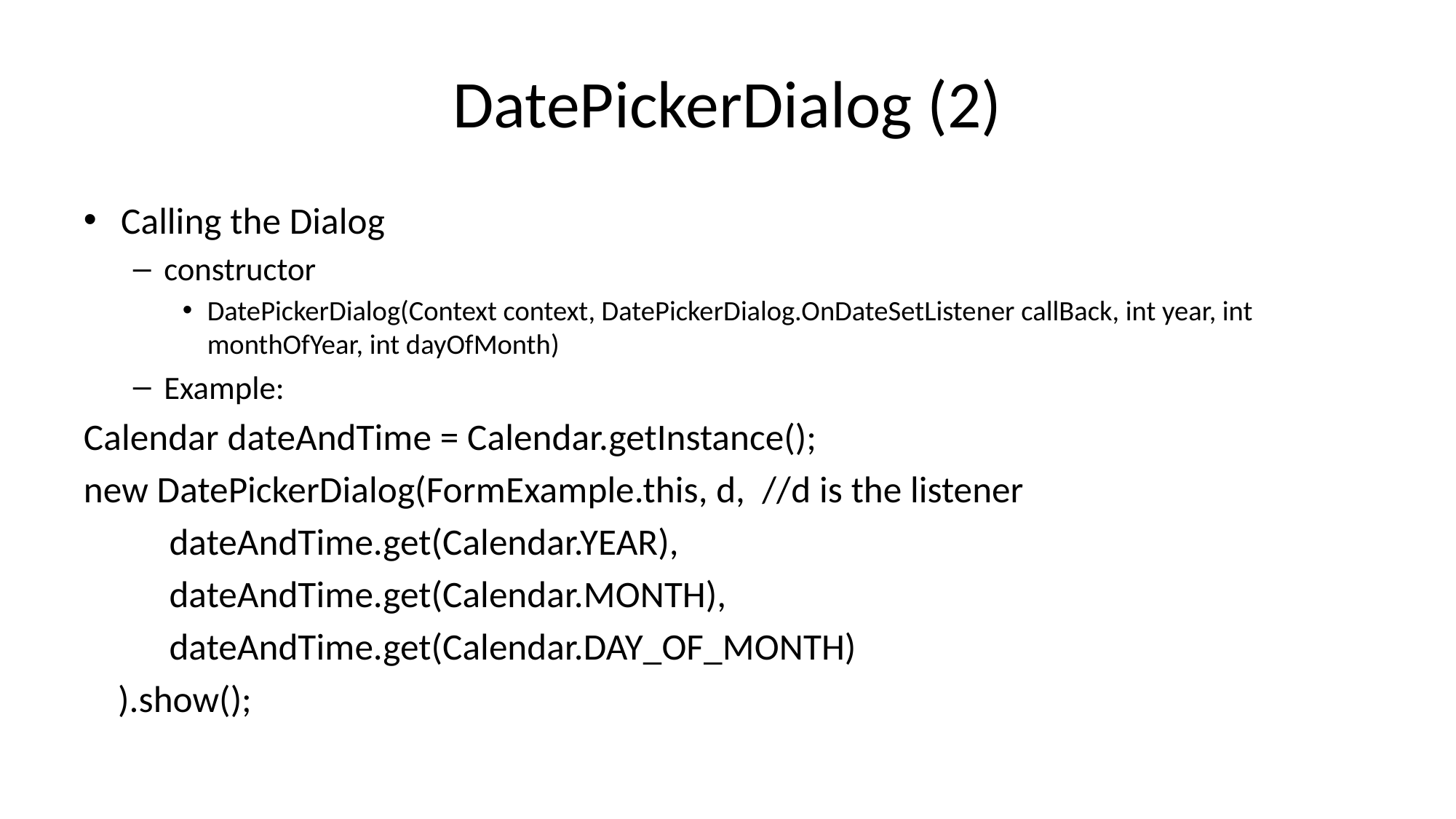

# DatePickerDialog (2)
Calling the Dialog
constructor
DatePickerDialog(Context context, DatePickerDialog.OnDateSetListener callBack, int year, int monthOfYear, int dayOfMonth)
Example:
Calendar dateAndTime = Calendar.getInstance();
new DatePickerDialog(FormExample.this, d,  //d is the listener
          dateAndTime.get(Calendar.YEAR),
          dateAndTime.get(Calendar.MONTH),
          dateAndTime.get(Calendar.DAY_OF_MONTH)
    ).show();